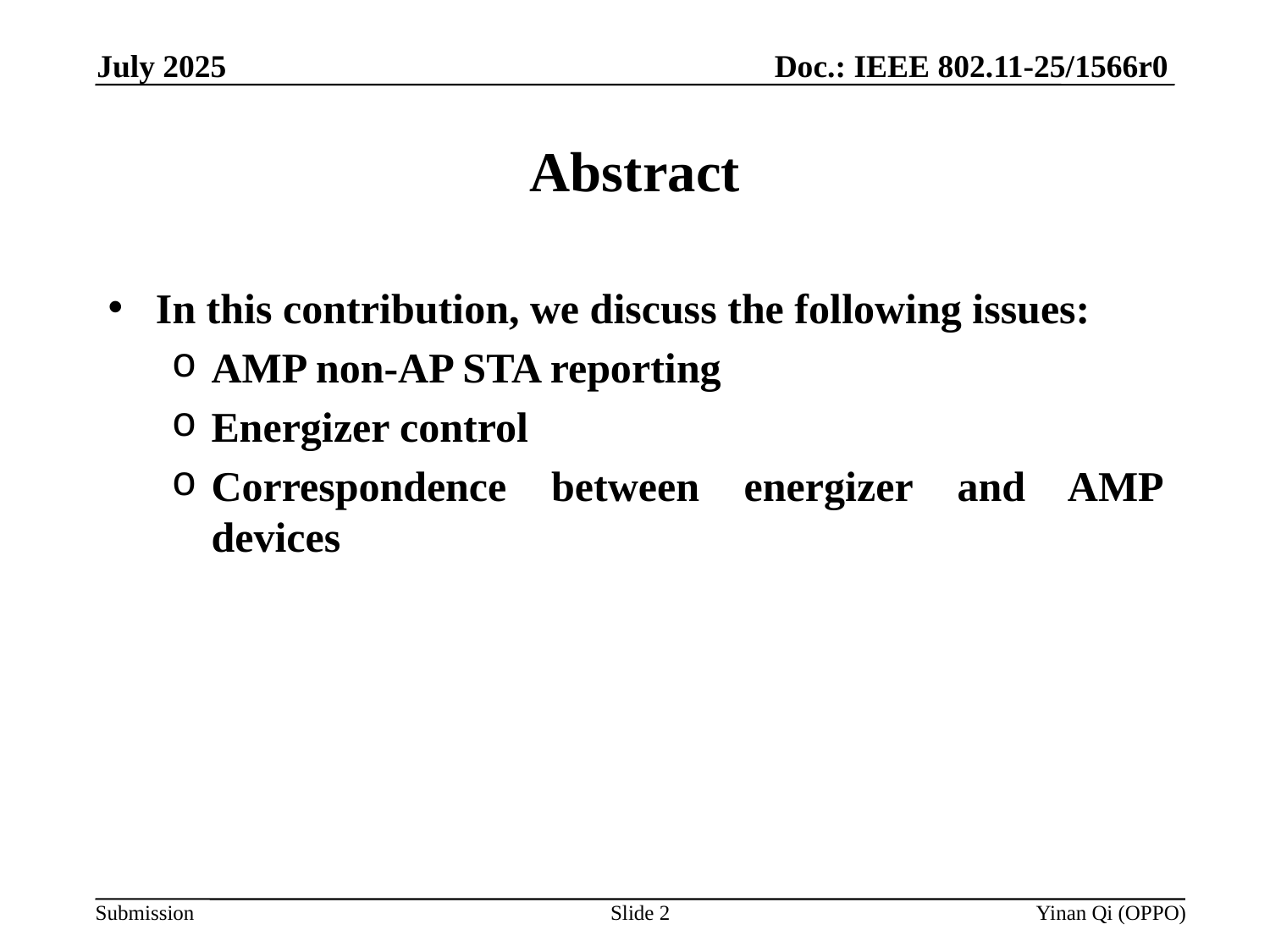

Doc.: IEEE 802.11-25/1566r0
July 2025
# Abstract
In this contribution, we discuss the following issues:
AMP non-AP STA reporting
Energizer control
Correspondence between energizer and AMP devices
Slide 2
Yinan Qi (OPPO)